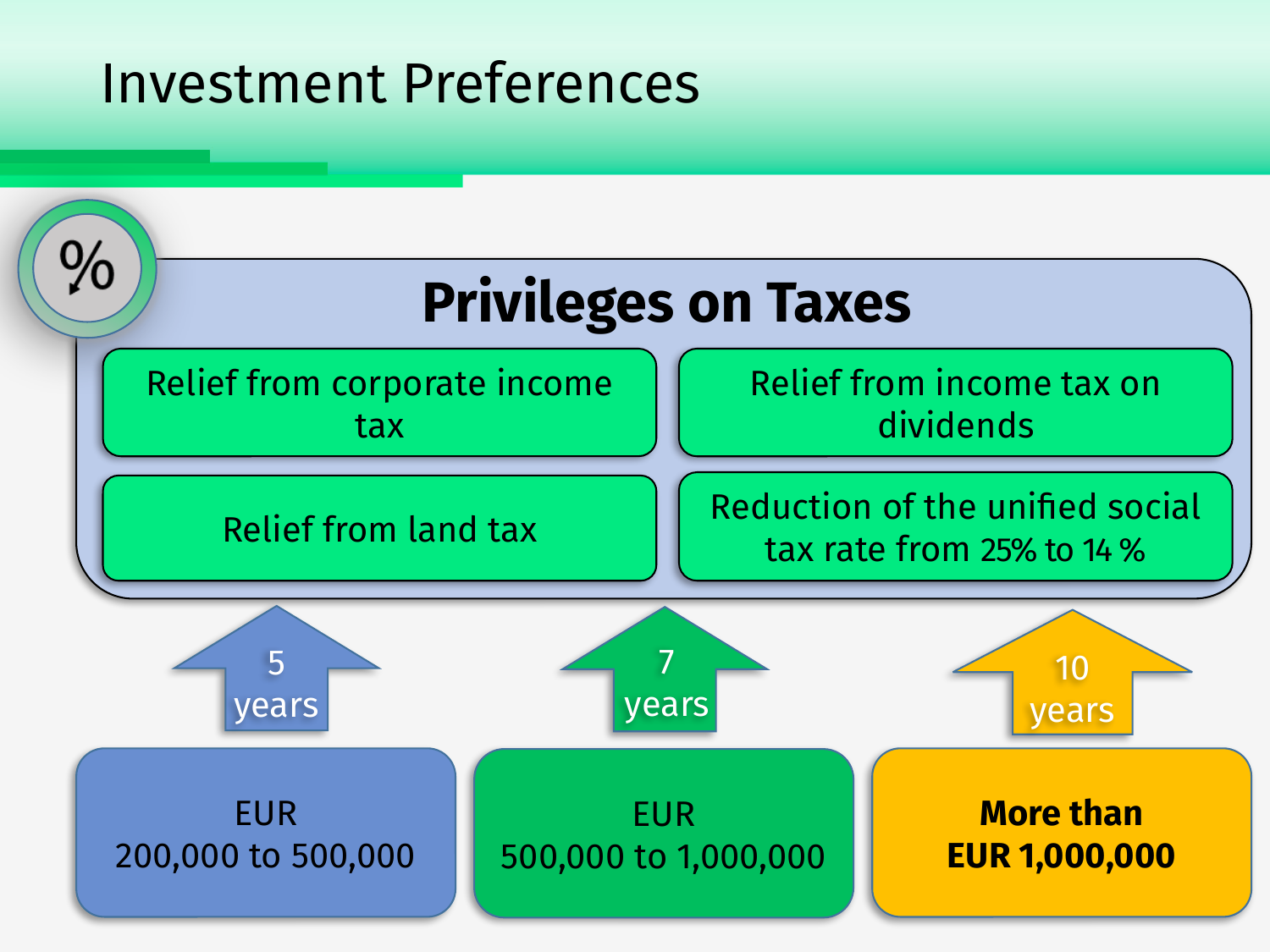

# Investment Preferences

Privileges on Taxes
Relief from corporate income tax
Relief from income tax on dividends
Reduction of the unified social tax rate from 25% to 14 %
Relief from land tax

7
years
5
years
10
years
EUR
200,000 to 500,000
More than
EUR 1,000,000
EUR
500,000 to 1,000,000